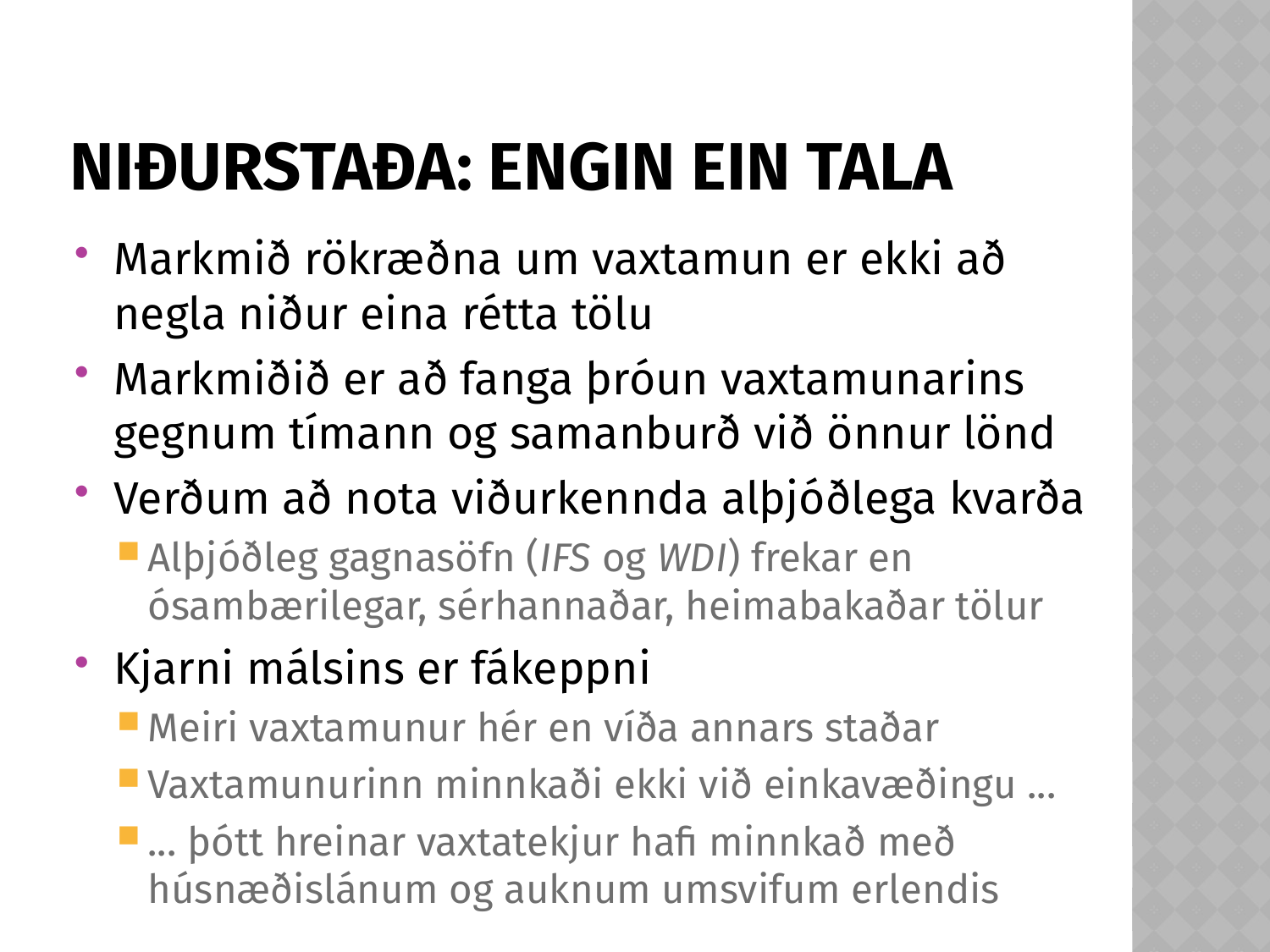

# Niðurstaða: engin ein tala
Markmið rökræðna um vaxtamun er ekki að negla niður eina rétta tölu
Markmiðið er að fanga þróun vaxtamunarins gegnum tímann og samanburð við önnur lönd
Verðum að nota viðurkennda alþjóðlega kvarða
Alþjóðleg gagnasöfn (IFS og WDI) frekar en ósambærilegar, sérhannaðar, heimabakaðar tölur
Kjarni málsins er fákeppni
Meiri vaxtamunur hér en víða annars staðar
Vaxtamunurinn minnkaði ekki við einkavæðingu ...
... þótt hreinar vaxtatekjur hafi minnkað með húsnæðislánum og auknum umsvifum erlendis